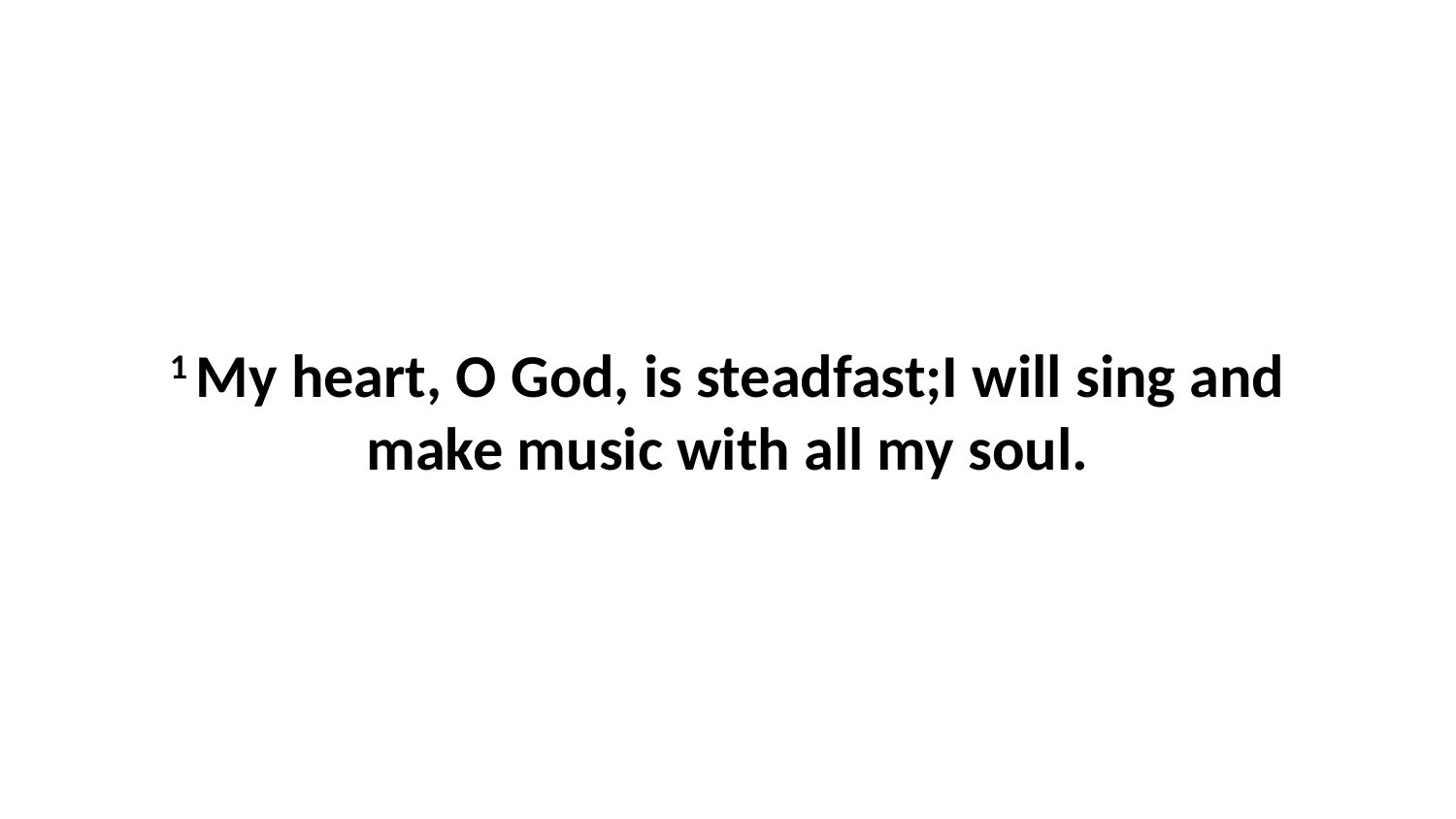

1 My heart, O God, is steadfast;I will sing and make music with all my soul.